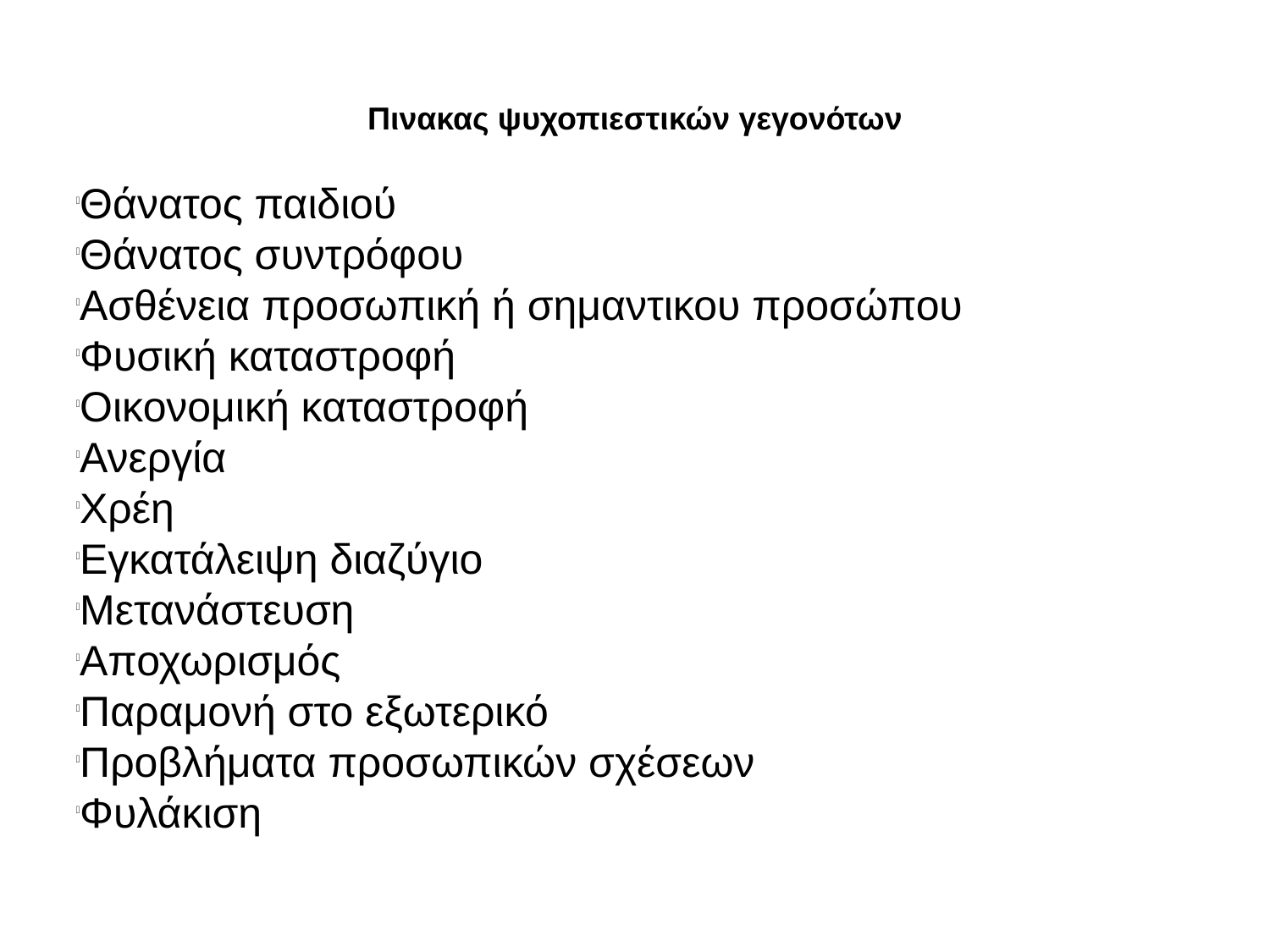

Πινακας ψυχοπιεστικών γεγονότων
Θάνατος παιδιού
Θάνατος συντρόφου
Ασθένεια προσωπική ή σημαντικου προσώπου
Φυσική καταστροφή
Οικονομική καταστροφή
Ανεργία
Χρέη
Εγκατάλειψη διαζύγιο
Μετανάστευση
Αποχωρισμός
Παραμονή στο εξωτερικό
Προβλήματα προσωπικών σχέσεων
Φυλάκιση